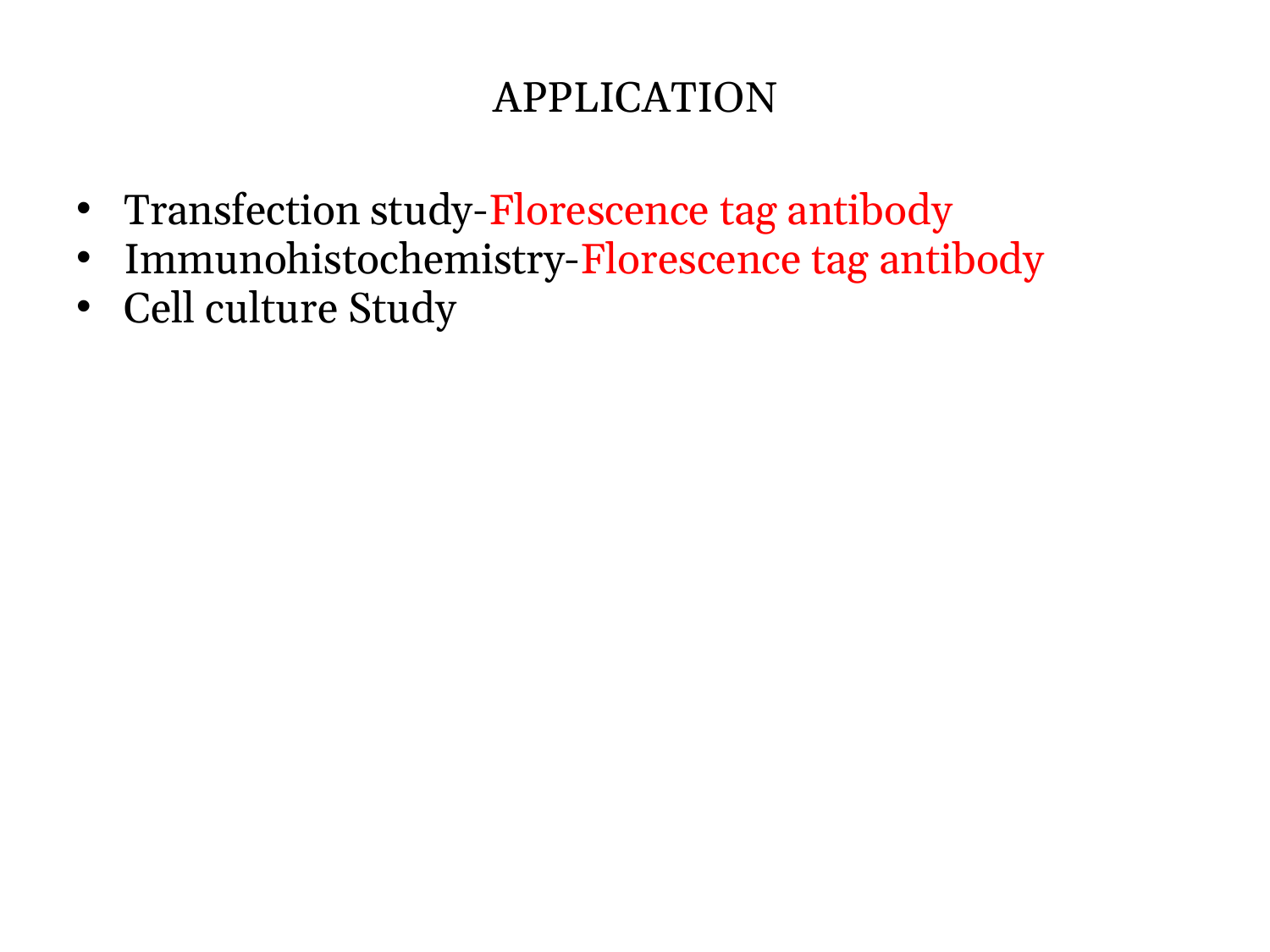

# APPLICATION
Transfection study-Florescence tag antibody
Immunohistochemistry-Florescence tag antibody
Cell culture Study